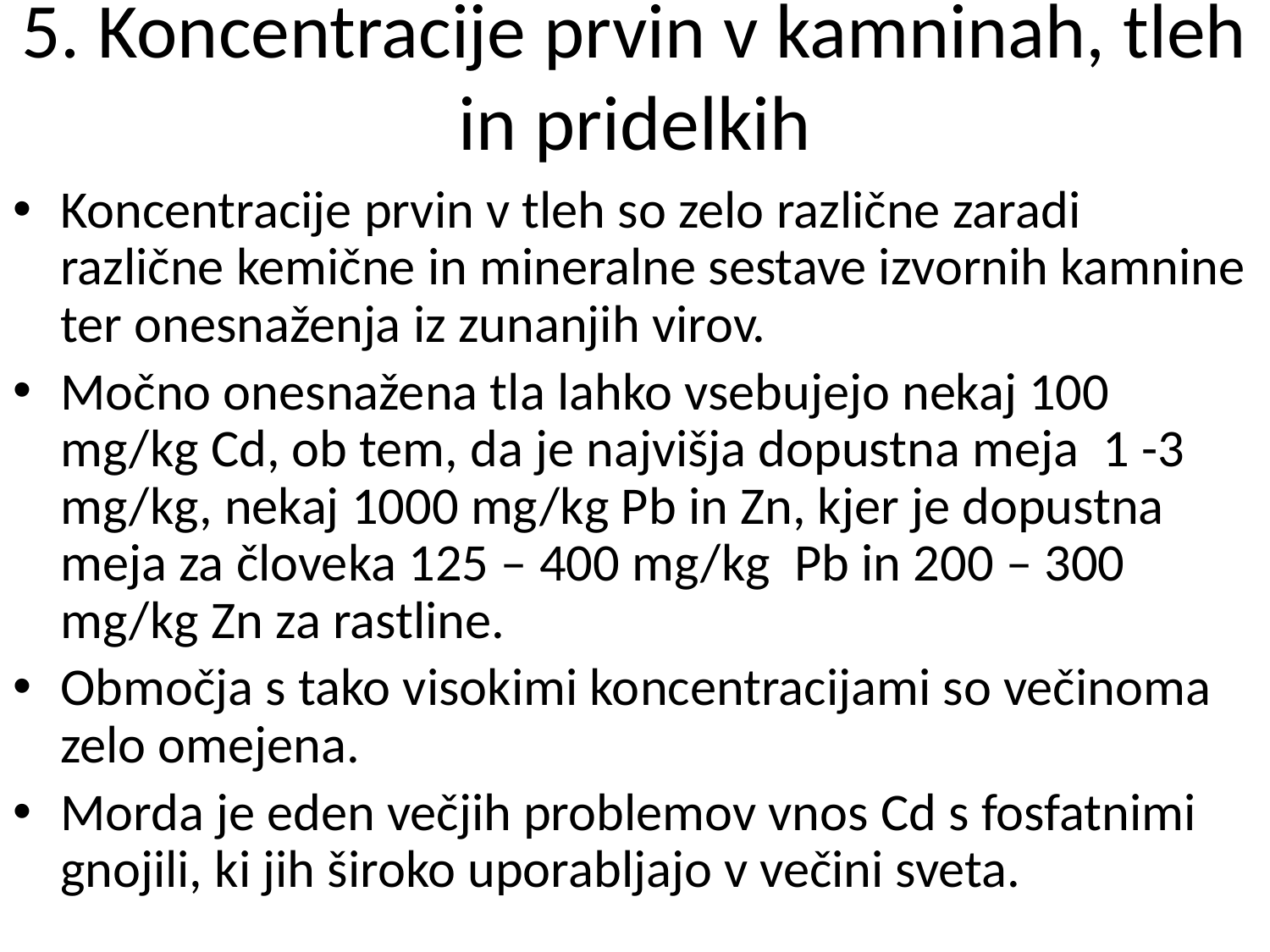

# 5. Koncentracije prvin v kamninah, tleh in pridelkih
Koncentracije prvin v tleh so zelo različne zaradi različne kemične in mineralne sestave izvornih kamnine ter onesnaženja iz zunanjih virov.
Močno onesnažena tla lahko vsebujejo nekaj 100 mg/kg Cd, ob tem, da je najvišja dopustna meja  1 -3 mg/kg, nekaj 1000 mg/kg Pb in Zn, kjer je dopustna meja za človeka 125 – 400 mg/kg  Pb in 200 – 300 mg/kg Zn za rastline.
Območja s tako visokimi koncentracijami so večinoma zelo omejena.
Morda je eden večjih problemov vnos Cd s fosfatnimi gnojili, ki jih široko uporabljajo v večini sveta.